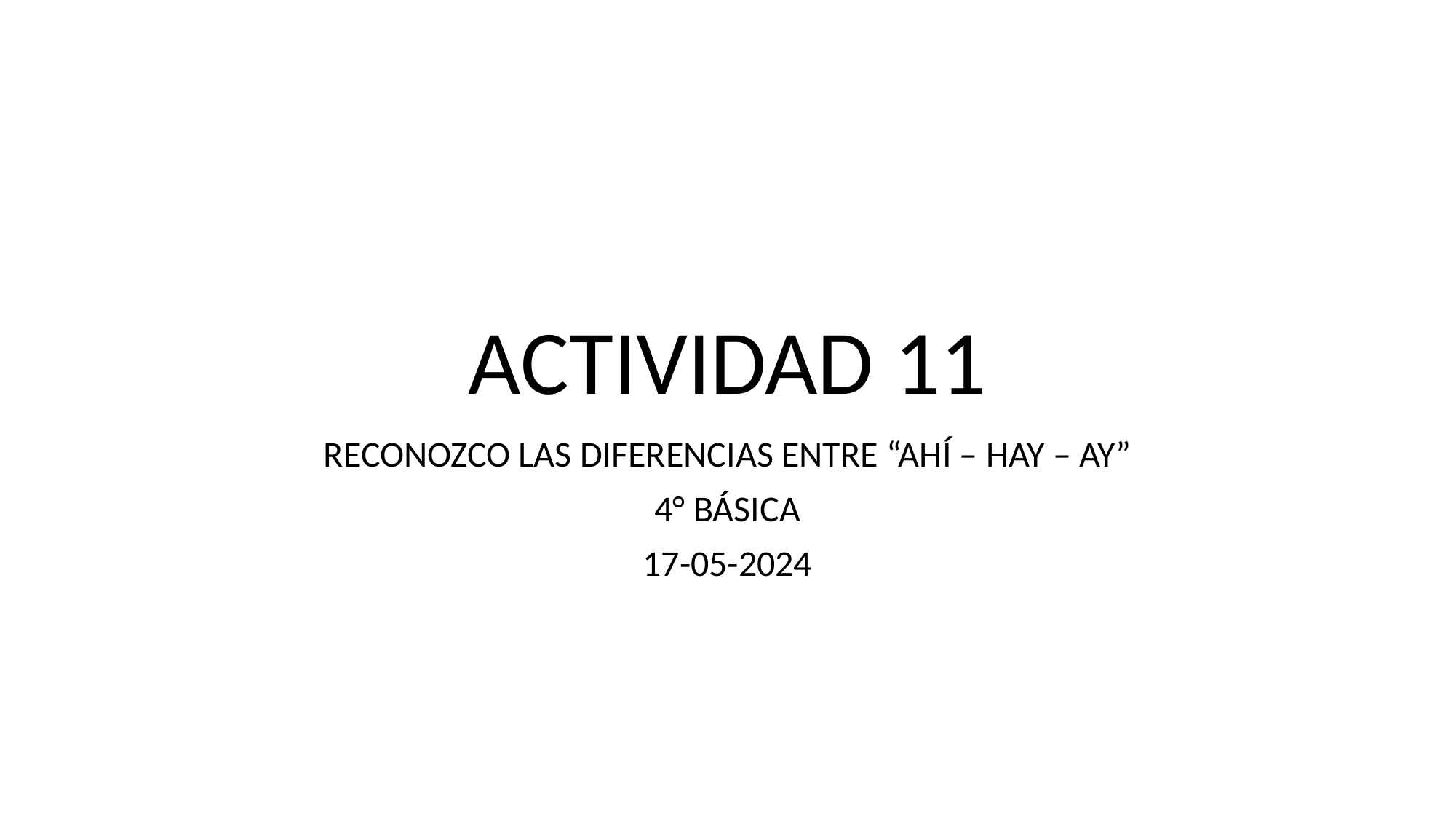

# ACTIVIDAD 11
RECONOZCO LAS DIFERENCIAS ENTRE “AHÍ – HAY – AY”
4° BÁSICA
17-05-2024